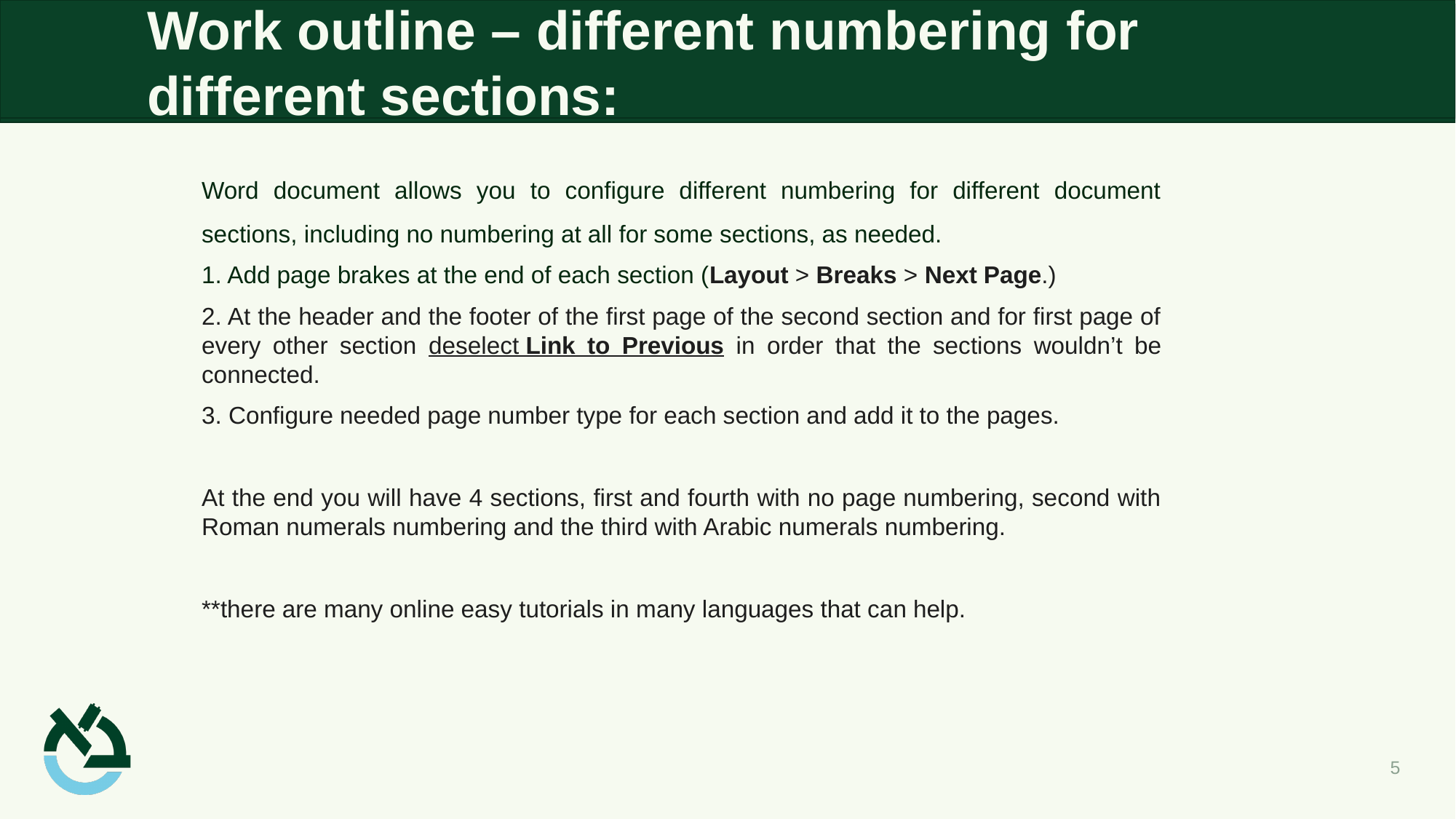

# Work outline – different numbering for different sections:

Word document allows you to configure different numbering for different document sections, including no numbering at all for some sections, as needed.
1. Add page brakes at the end of each section (Layout > Breaks > Next Page.)
2. At the header and the footer of the first page of the second section and for first page of every other section deselect Link to Previous in order that the sections wouldn’t be connected.
3. Configure needed page number type for each section and add it to the pages.

At the end you will have 4 sections, first and fourth with no page numbering, second with Roman numerals numbering and the third with Arabic numerals numbering.

**there are many online easy tutorials in many languages that can help.

5